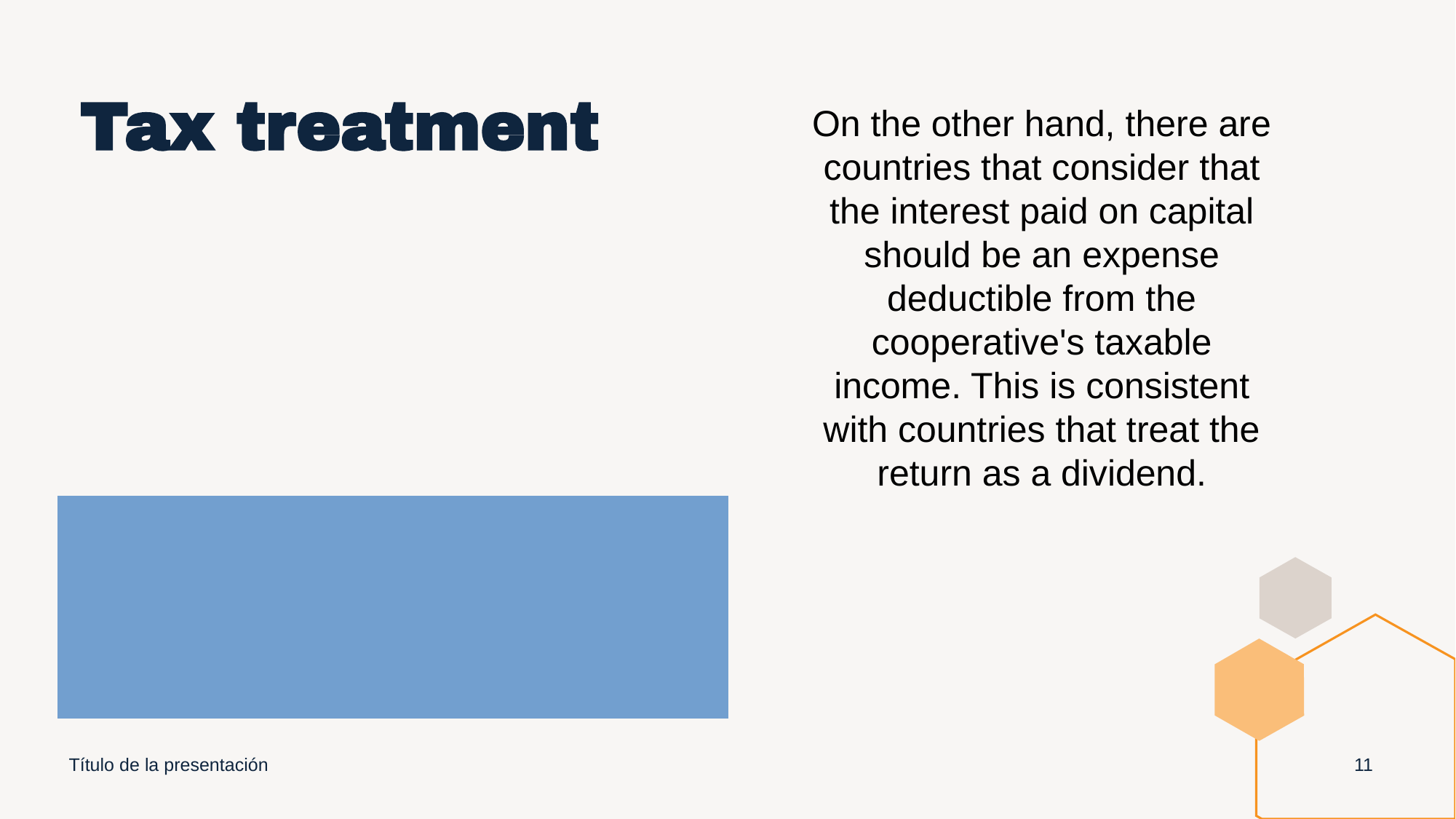

# Tax treatment
On the other hand, there are countries that consider that the interest paid on capital should be an expense deductible from the cooperative's taxable income. This is consistent with countries that treat the return as a dividend.

Many countries have an special treatment for endowments to mandatory funds: they are deductible in the tax base, or have a reduction, etc.
Título de la presentación
11